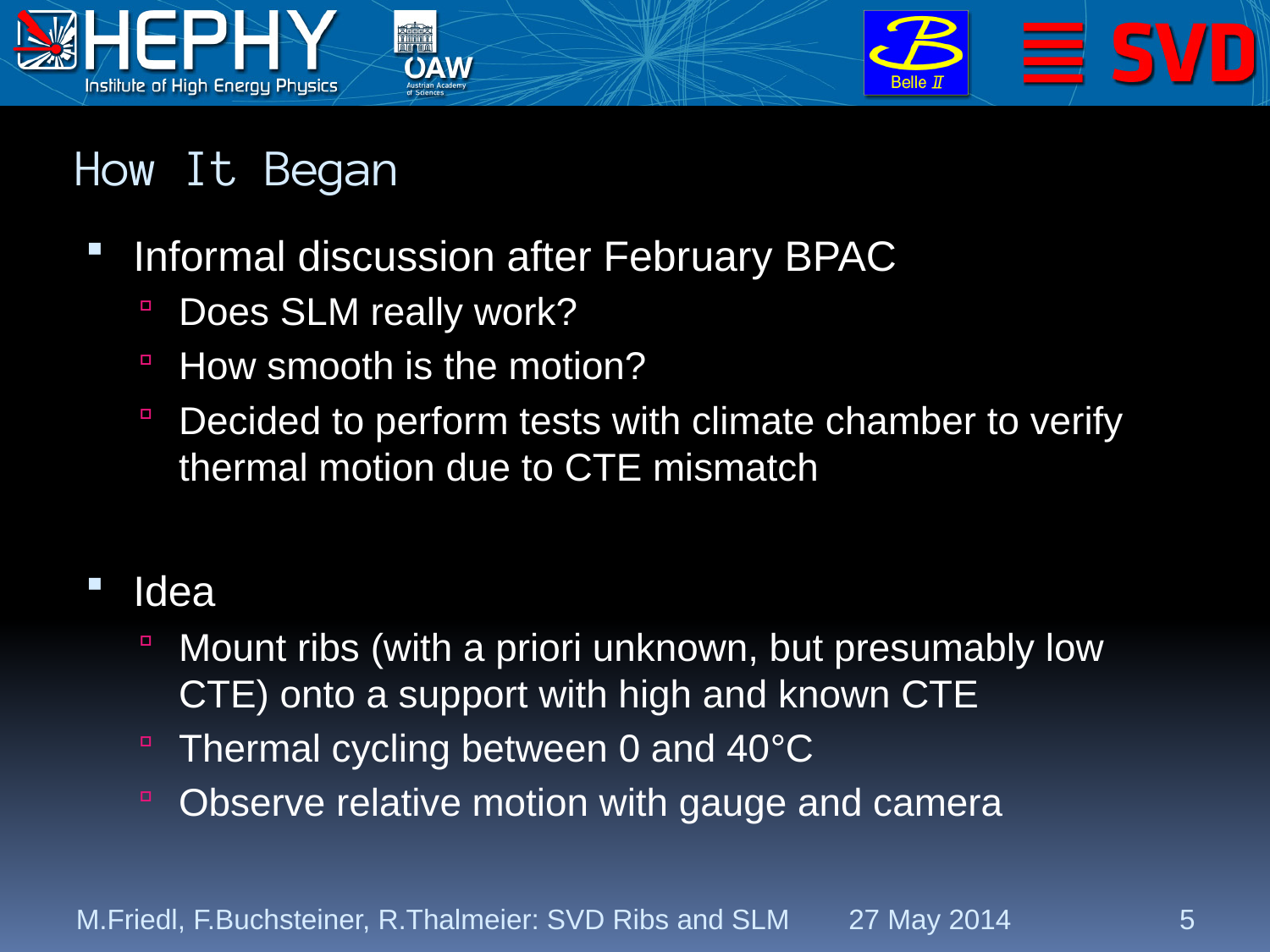

# How It Began
Informal discussion after February BPAC
Does SLM really work?
How smooth is the motion?
Decided to perform tests with climate chamber to verify thermal motion due to CTE mismatch

Idea
Mount ribs (with a priori unknown, but presumably low CTE) onto a support with high and known CTE
Thermal cycling between 0 and 40°C
Observe relative motion with gauge and camera
M.Friedl, F.Buchsteiner, R.Thalmeier: SVD Ribs and SLM
27 May 2014
5